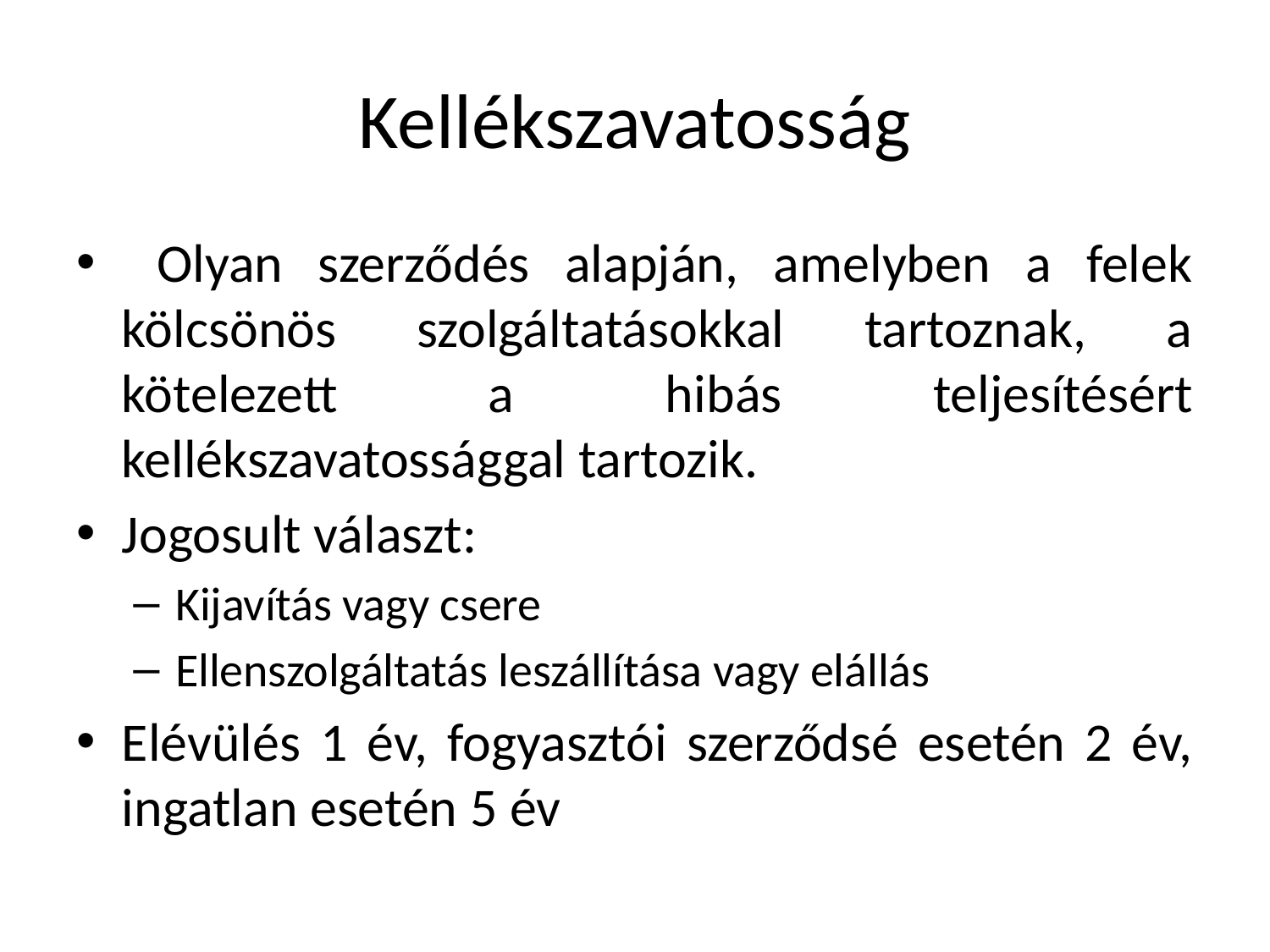

# Kellékszavatosság
 Olyan szerződés alapján, amelyben a felek kölcsönös szolgáltatásokkal tartoznak, a kötelezett a hibás teljesítésért kellékszavatossággal tartozik.
Jogosult választ:
Kijavítás vagy csere
Ellenszolgáltatás leszállítása vagy elállás
Elévülés 1 év, fogyasztói szerződsé esetén 2 év, ingatlan esetén 5 év